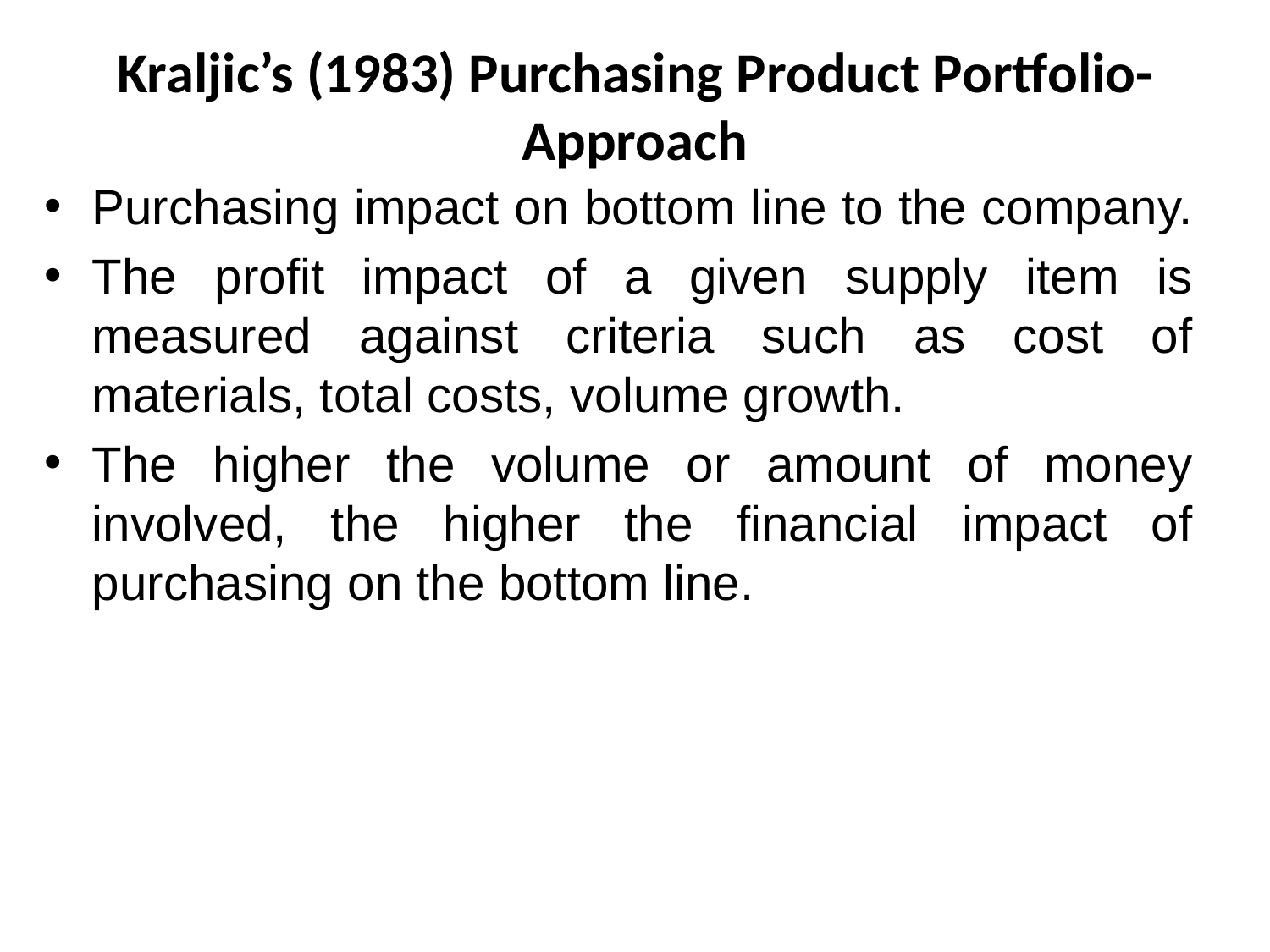

# Kraljic’s (1983) Purchasing Product Portfolio-Approach
Purchasing impact on bottom line to the company.
The profit impact of a given supply item is measured against criteria such as cost of materials, total costs, volume growth.
The higher the volume or amount of money involved, the higher the financial impact of purchasing on the bottom line.